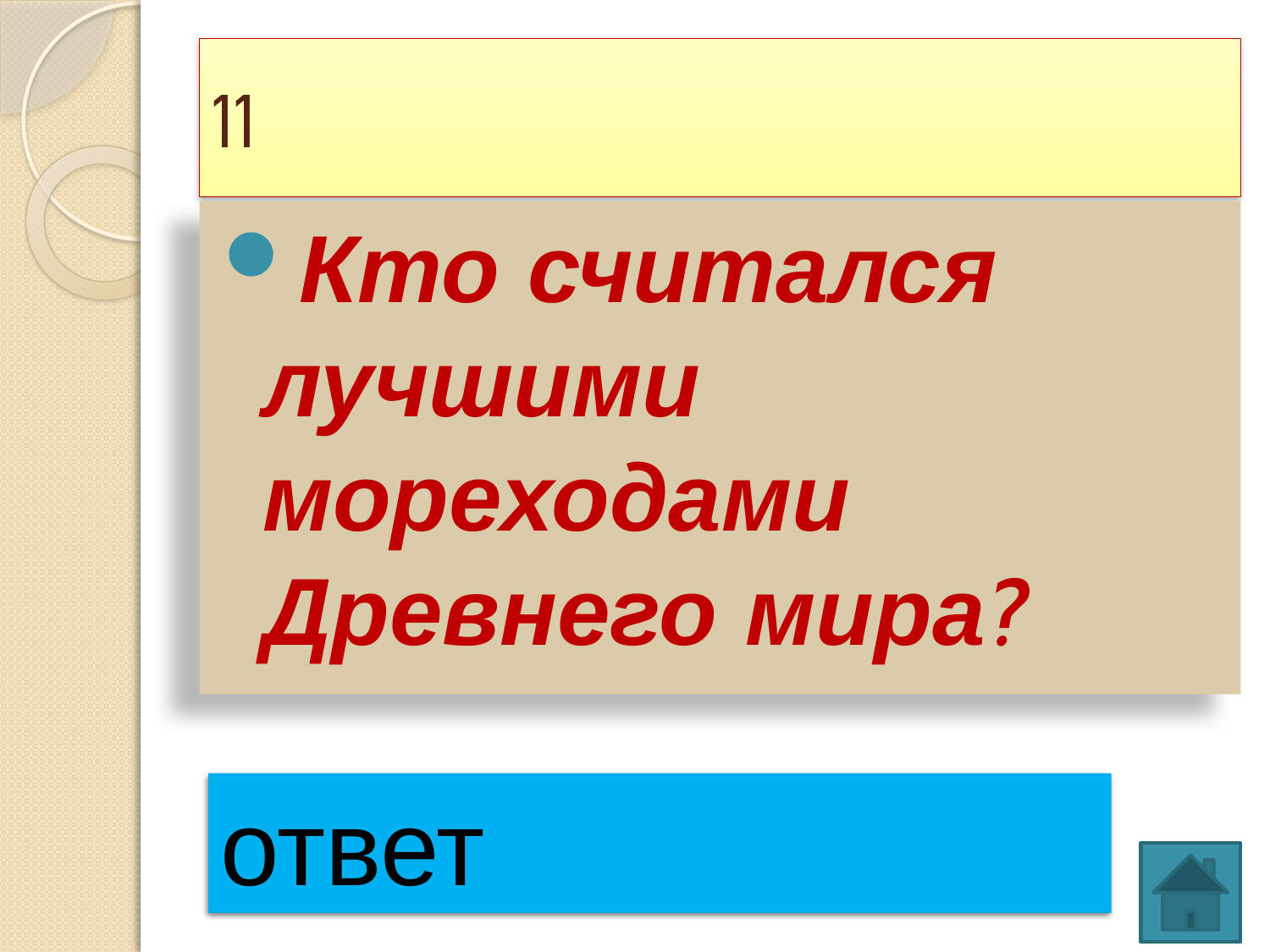

# 11
Кто считался лучшими мореходами Древнего мира?
финикийцы
ответ